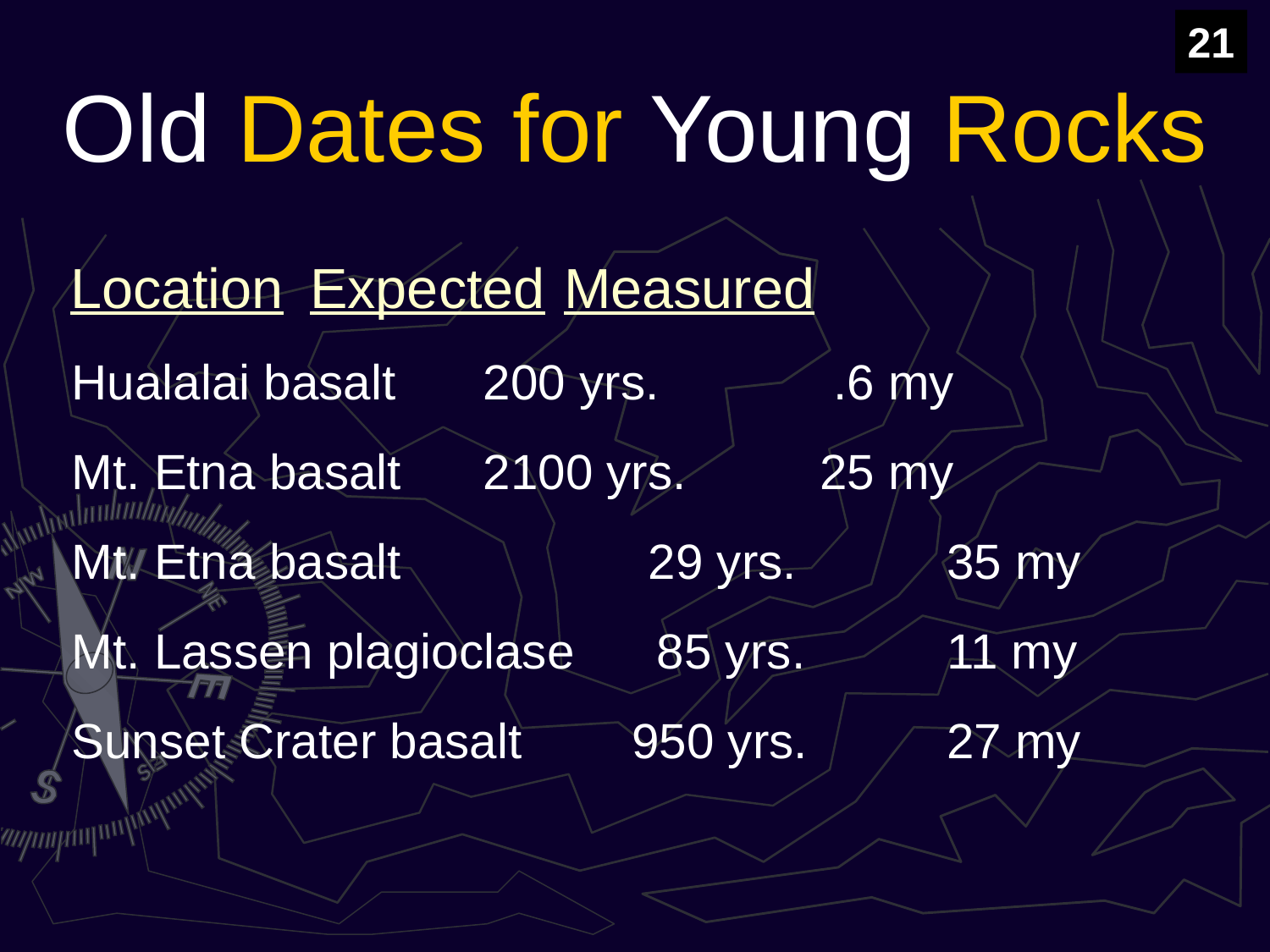

21
# Old Dates for Young Rocks
   Location	Expected 	Measured
Hualalai basalt 	200 yrs. 	       .6 my
Mt. Etna basalt 	2100 yrs.	      25 my
Mt. Etna basalt                  29 yrs.	      35 my
Mt. Lassen plagioclase      85 yrs.	      11 my
Sunset Crater basalt        950 yrs.	      27 my